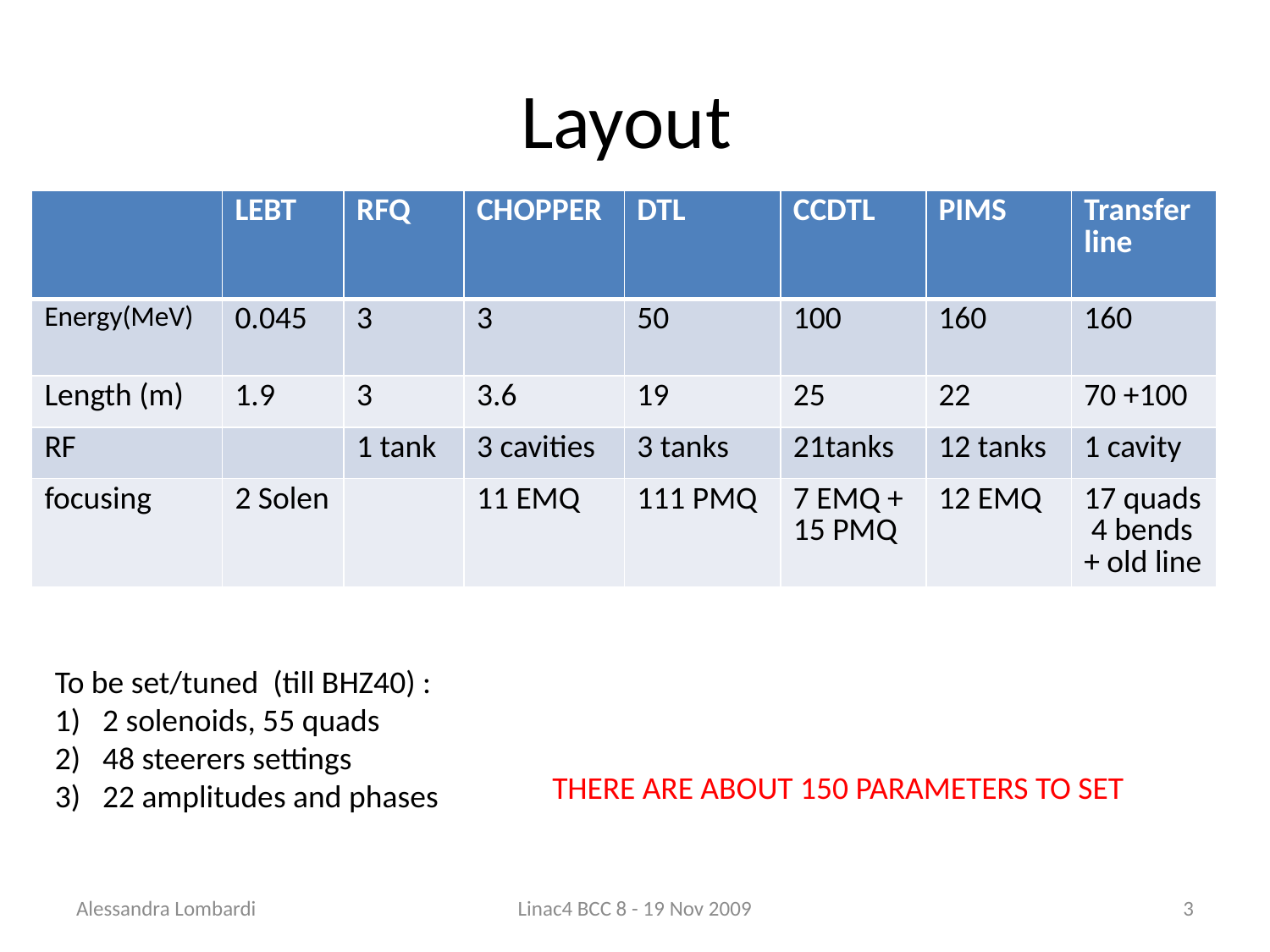

# Layout
|  | LEBT | RFQ | CHOPPER | DTL | CCDTL | PIMS | Transfer line |
| --- | --- | --- | --- | --- | --- | --- | --- |
| Energy(MeV) | 0.045 | 3 | 3 | 50 | 100 | 160 | 160 |
| Length (m) | 1.9 | 3 | 3.6 | 19 | 25 | 22 | 70 +100 |
| RF |  | 1 tank | 3 cavities | 3 tanks | 21tanks | 12 tanks | 1 cavity |
| focusing | 2 Solen |  | 11 EMQ | 111 PMQ | 7 EMQ + 15 PMQ | 12 EMQ | 17 quads 4 bends + old line |
To be set/tuned  (till BHZ40) :
2 solenoids, 55 quads
48 steerers settings
22 amplitudes and phases
THERE ARE ABOUT 150 PARAMETERS TO SET
Alessandra Lombardi
Linac4 BCC 8 - 19 Nov 2009
3